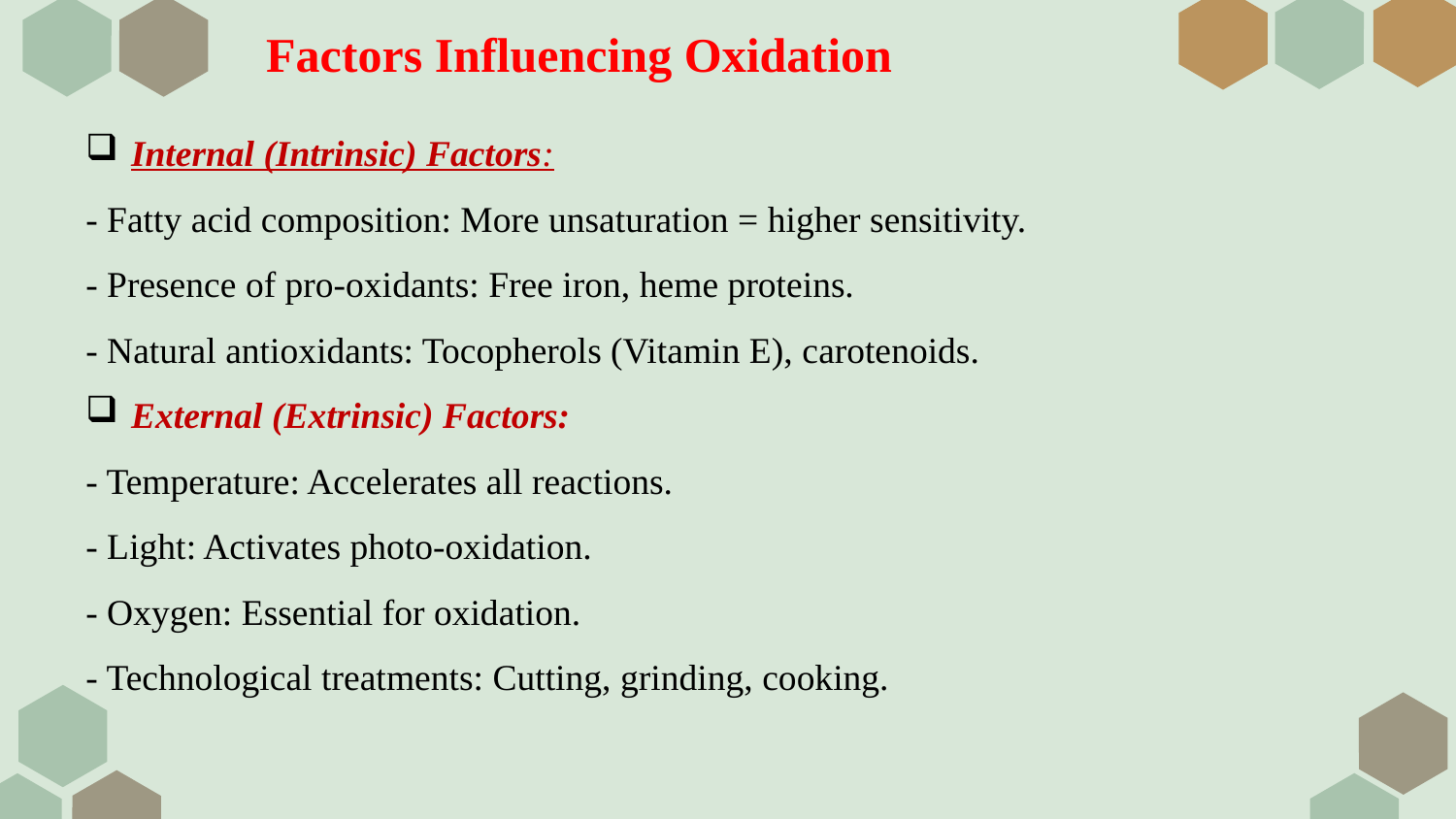

# Factors Influencing Oxidation
Internal (Intrinsic) Factors:
- Fatty acid composition: More unsaturation = higher sensitivity.
- Presence of pro-oxidants: Free iron, heme proteins.
- Natural antioxidants: Tocopherols (Vitamin E), carotenoids.
External (Extrinsic) Factors:
- Temperature: Accelerates all reactions.
- Light: Activates photo-oxidation.
- Oxygen: Essential for oxidation.
- Technological treatments: Cutting, grinding, cooking.